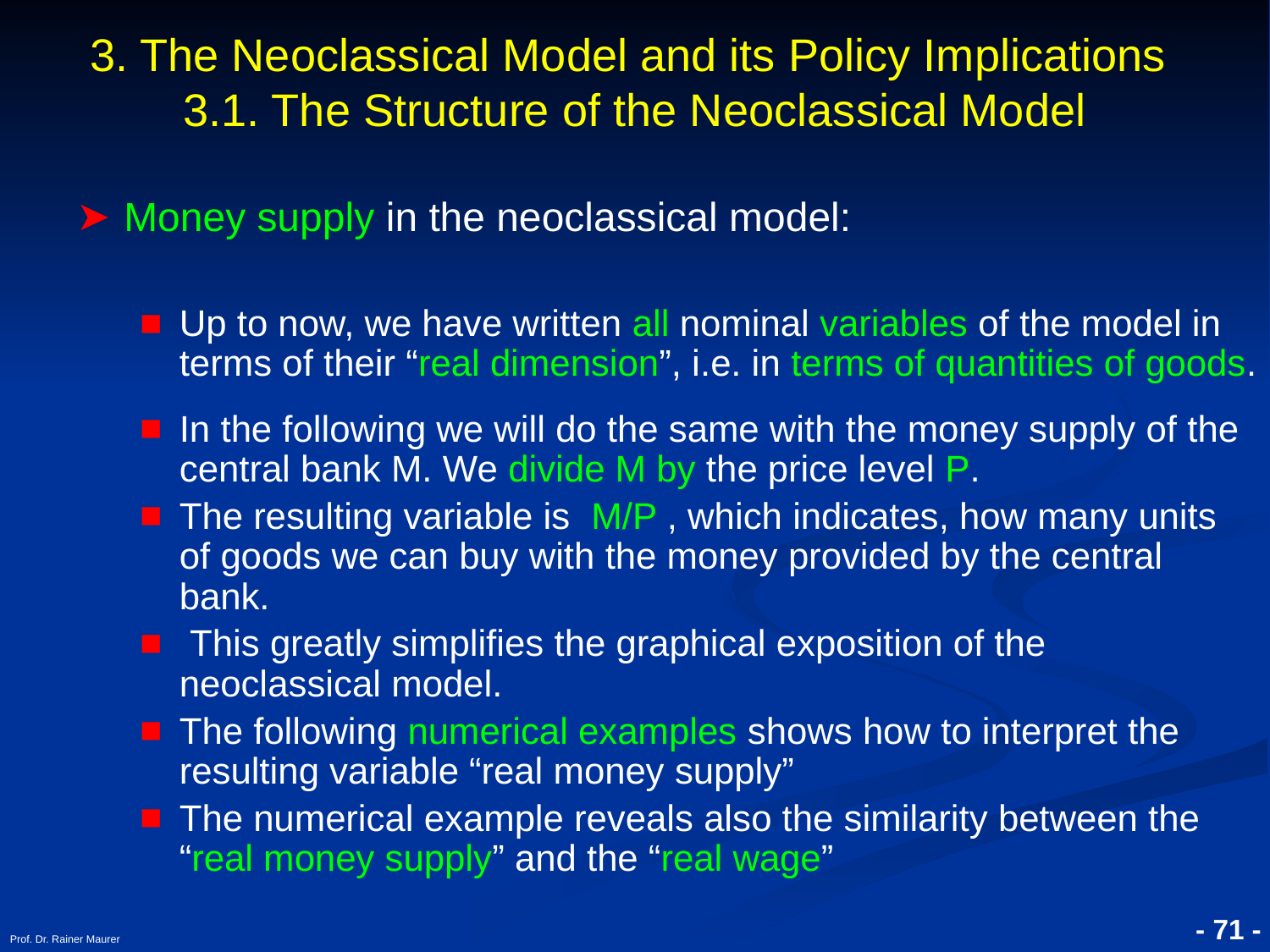

# 3. The Neoclassical Model and its Policy Implications 3.1. The Structure of the Neoclassical Model
Money supply in the neoclassical model:

Up to now, we have written all nominal variables of the model in terms of their “real dimension”, i.e. in terms of quantities of goods.

In the following we will do the same with the money supply of the central bank M. We divide M by the price level P.
The resulting variable is  M/P , which indicates, how many units of goods we can buy with the money provided by the central bank.
 This greatly simplifies the graphical exposition of the neoclassical model.
The following numerical examples shows how to interpret the resulting variable “real money supply”
The numerical example reveals also the similarity between the “real money supply” and the “real wage”
Prof. Dr. Rainer Maurer
- 71 -